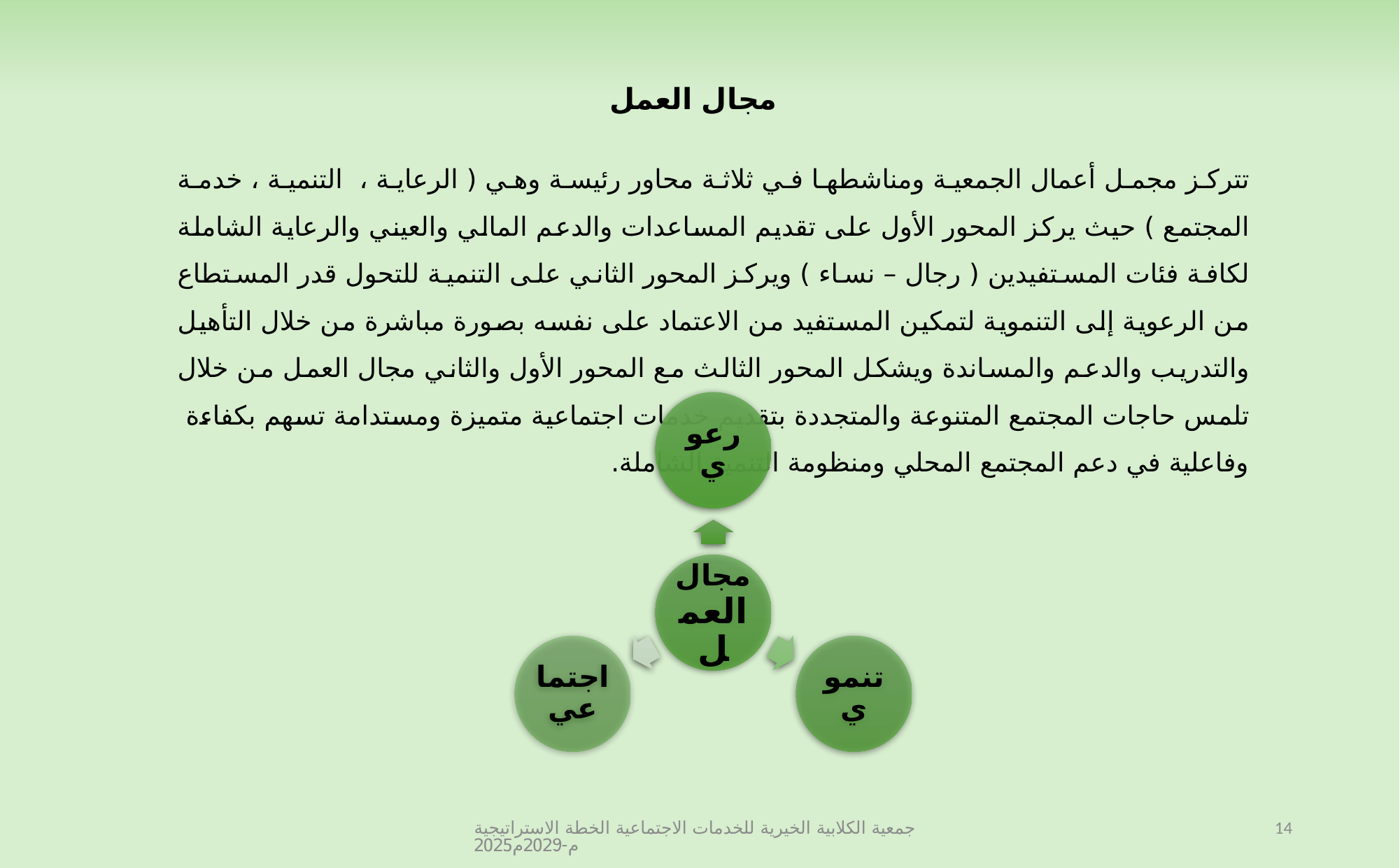

مجال العمل
تتركز مجمل أعمال الجمعية ومناشطها في ثلاثة محاور رئيسة وهي ( الرعاية ،  التنمية ، خدمة المجتمع ) حيث يركز المحور الأول على تقديم المساعدات والدعم المالي والعيني والرعاية الشاملة لكافة فئات المستفيدين ( رجال – نساء ) ويركز المحور الثاني على التنمية للتحول قدر المستطاع من الرعوية إلى التنموية لتمكين المستفيد من الاعتماد على نفسه بصورة مباشرة من خلال التأهيل والتدريب والدعم والمساندة ويشكل المحور الثالث مع المحور الأول والثاني مجال العمل من خلال تلمس حاجات المجتمع المتنوعة والمتجددة بتقديم خدمات اجتماعية متميزة ومستدامة تسهم بكفاءة  وفاعلية في دعم المجتمع المحلي ومنظومة التنمية الشاملة.
مجال العمل

رعوي

تنموي

اجتماعي
جمعية الكلابية الخيرية للخدمات الاجتماعية الخطة الاستراتيجية 2025م-2029م
14